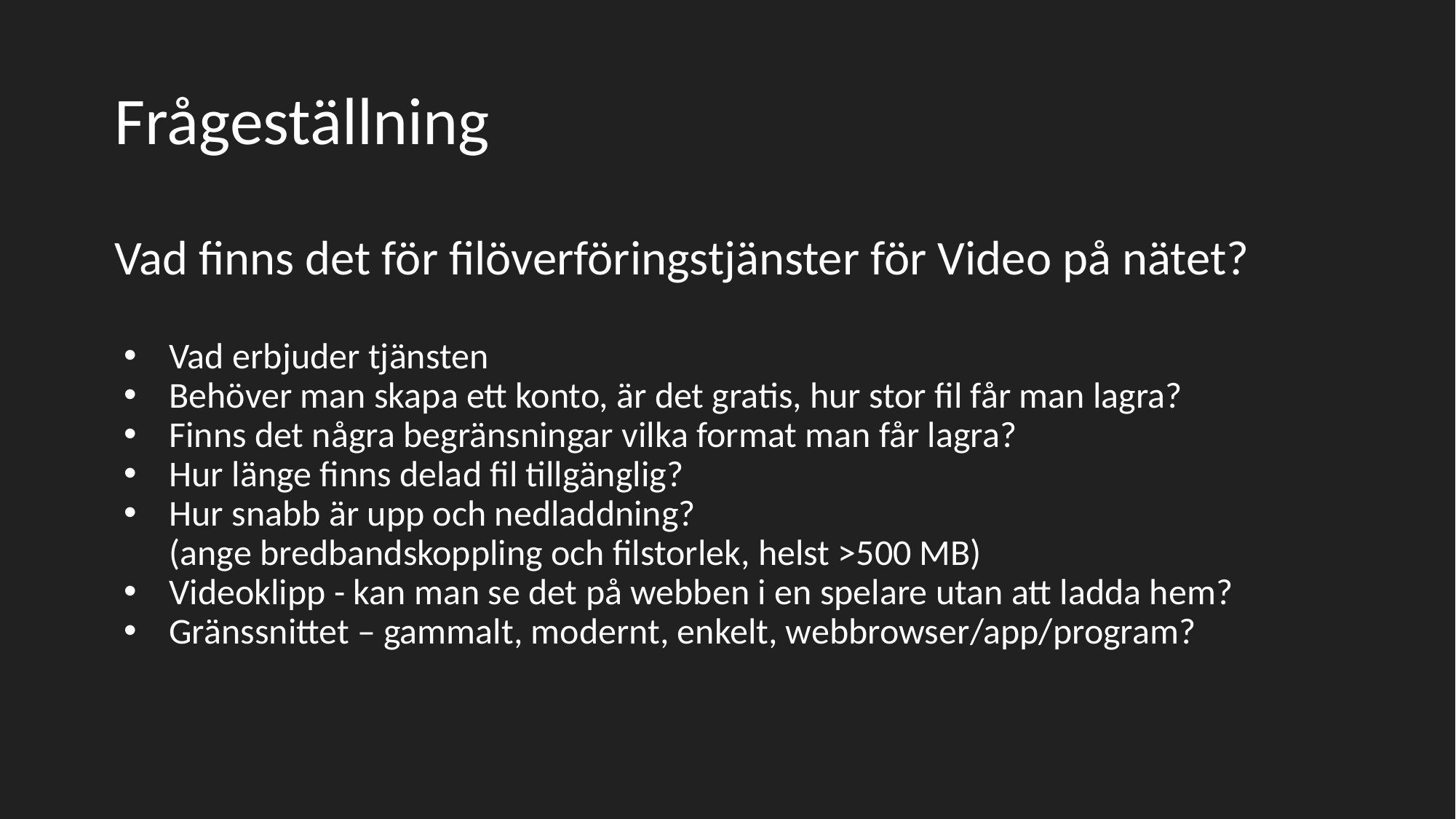

# Frågeställning
Vad finns det för filöverföringstjänster för Video på nätet?

Vad erbjuder tjänsten
Behöver man skapa ett konto, är det gratis, hur stor fil får man lagra?
Finns det några begränsningar vilka format man får lagra?
Hur länge finns delad fil tillgänglig?
Hur snabb är upp och nedladdning?
(ange bredbandskoppling och filstorlek, helst >500 MB)
Videoklipp - kan man se det på webben i en spelare utan att ladda hem?
Gränssnittet – gammalt, modernt, enkelt, webbrowser/app/program?